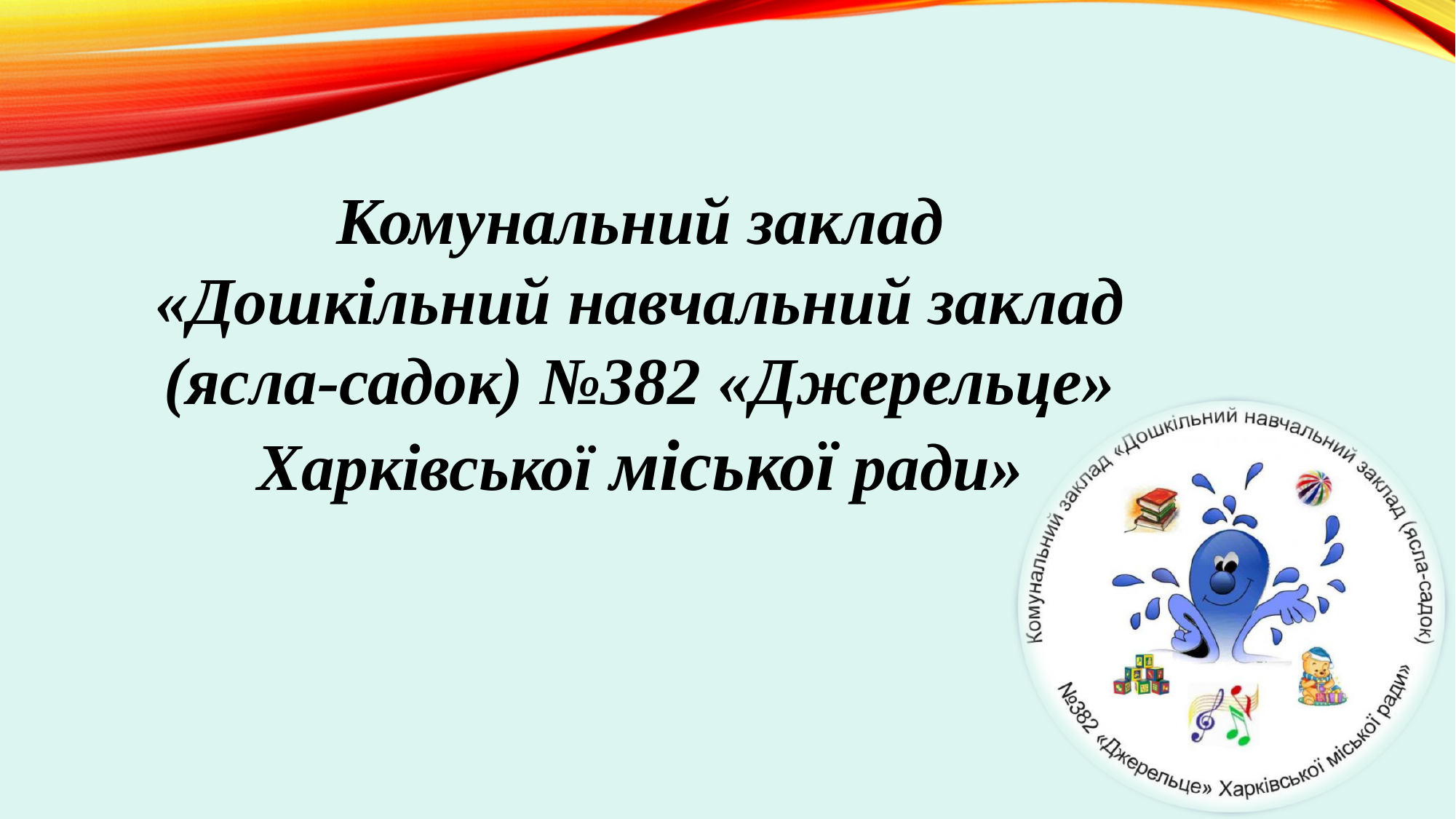

Комунальний заклад «Дошкільний навчальний заклад (ясла-садок) №382 «Джерельце» Харківської міської ради»